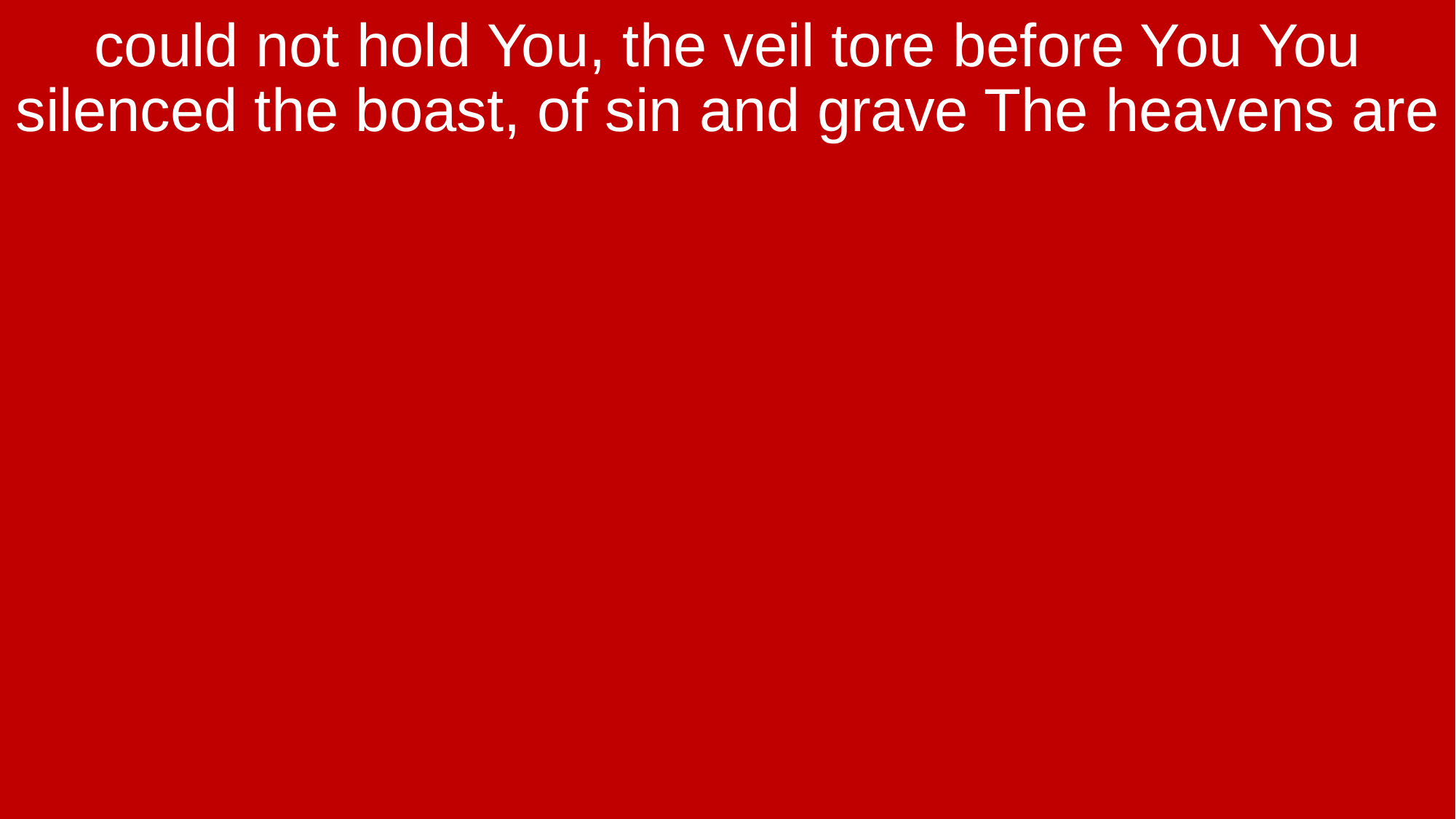

could not hold You, the veil tore before You You silenced the boast, of sin and grave The heavens are